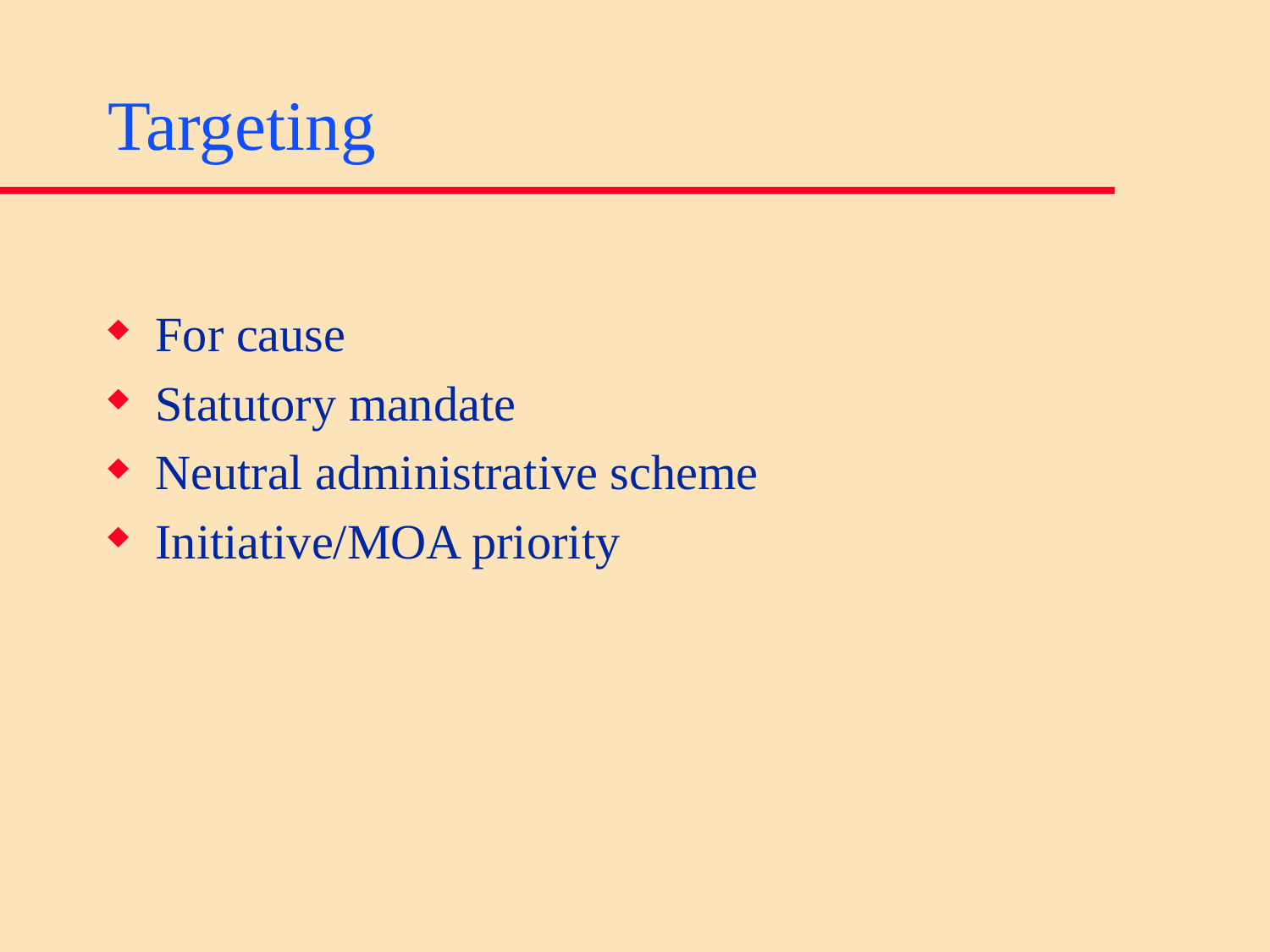

# Targeting
For cause
Statutory mandate
Neutral administrative scheme
Initiative/MOA priority